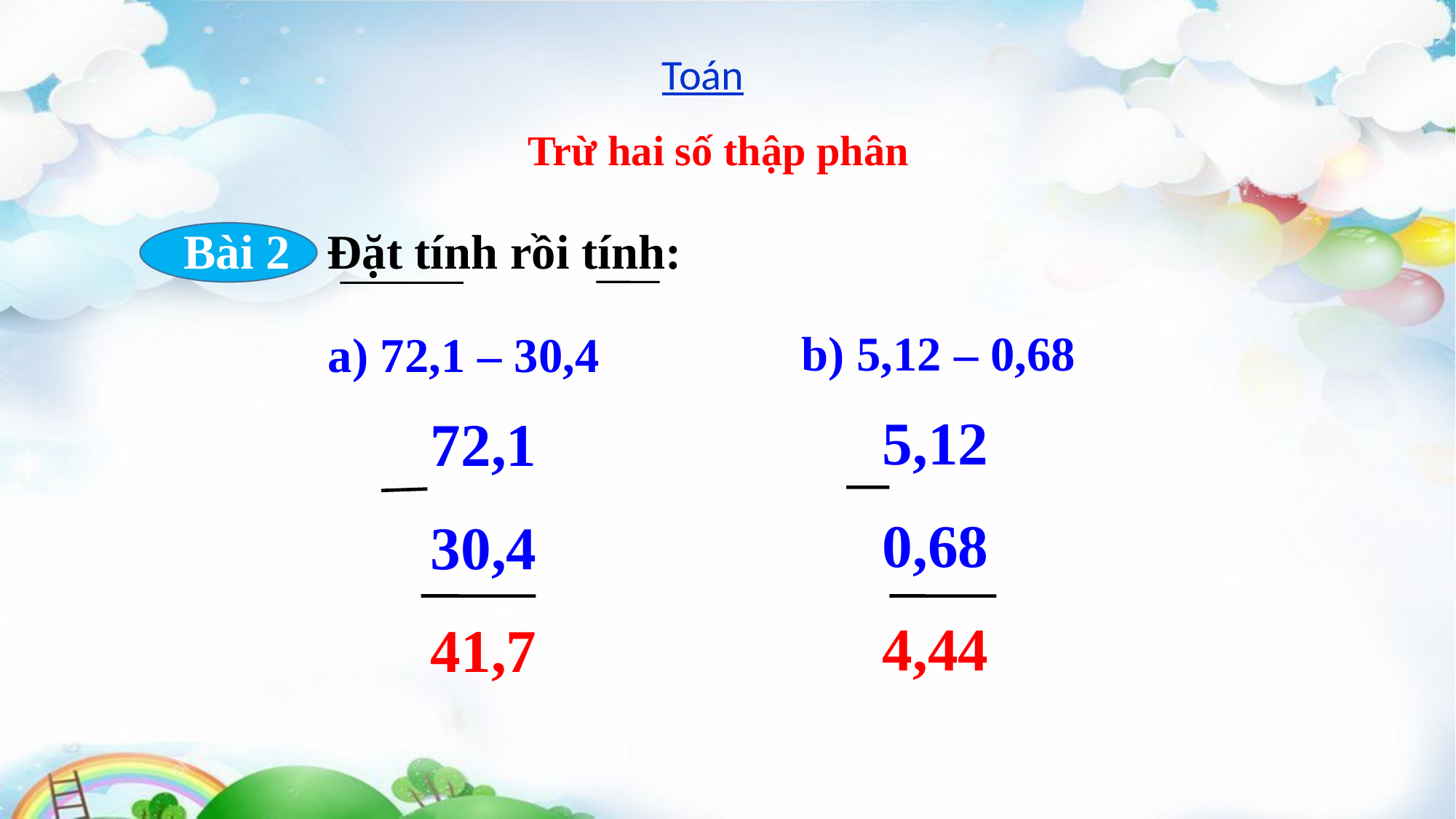

Toán
Trừ hai số thập phân
Bài 2   Đặt tính rồi tính:

b) 5,12 – 0,68
a) 72,1 – 30,4
      5,12
      0,68
      4,44
     72,1
     30,4
     41,7